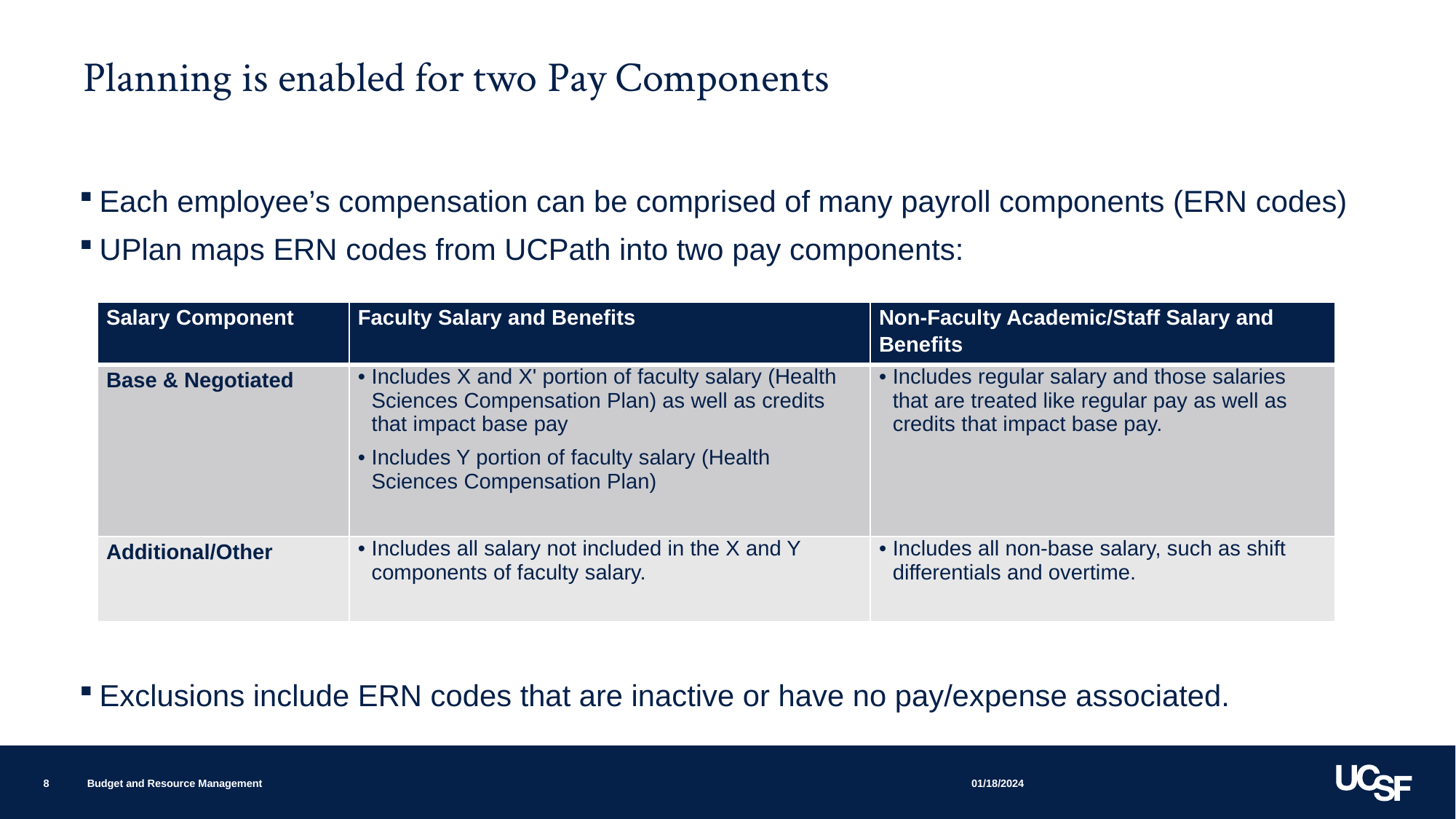

# Planning is enabled for two Pay Components
Each employee’s compensation can be comprised of many payroll components (ERN codes)
UPlan maps ERN codes from UCPath into two pay components:

Exclusions include ERN codes that are inactive or have no pay/expense associated.

| Salary Component | Faculty Salary and Benefits | Non-Faculty Academic/Staff Salary and Benefits |
| --- | --- | --- |
| Base & Negotiated | Includes X and X' portion of faculty salary (Health Sciences Compensation Plan) as well as credits that impact base pay Includes Y portion of faculty salary (Health Sciences Compensation Plan) | Includes regular salary and those salaries that are treated like regular pay as well as credits that impact base pay. |
| Additional/Other | Includes all salary not included in the X and Y components of faculty salary. | Includes all non-base salary, such as shift differentials and overtime. |
01/18/2024
8
Budget and Resource Management